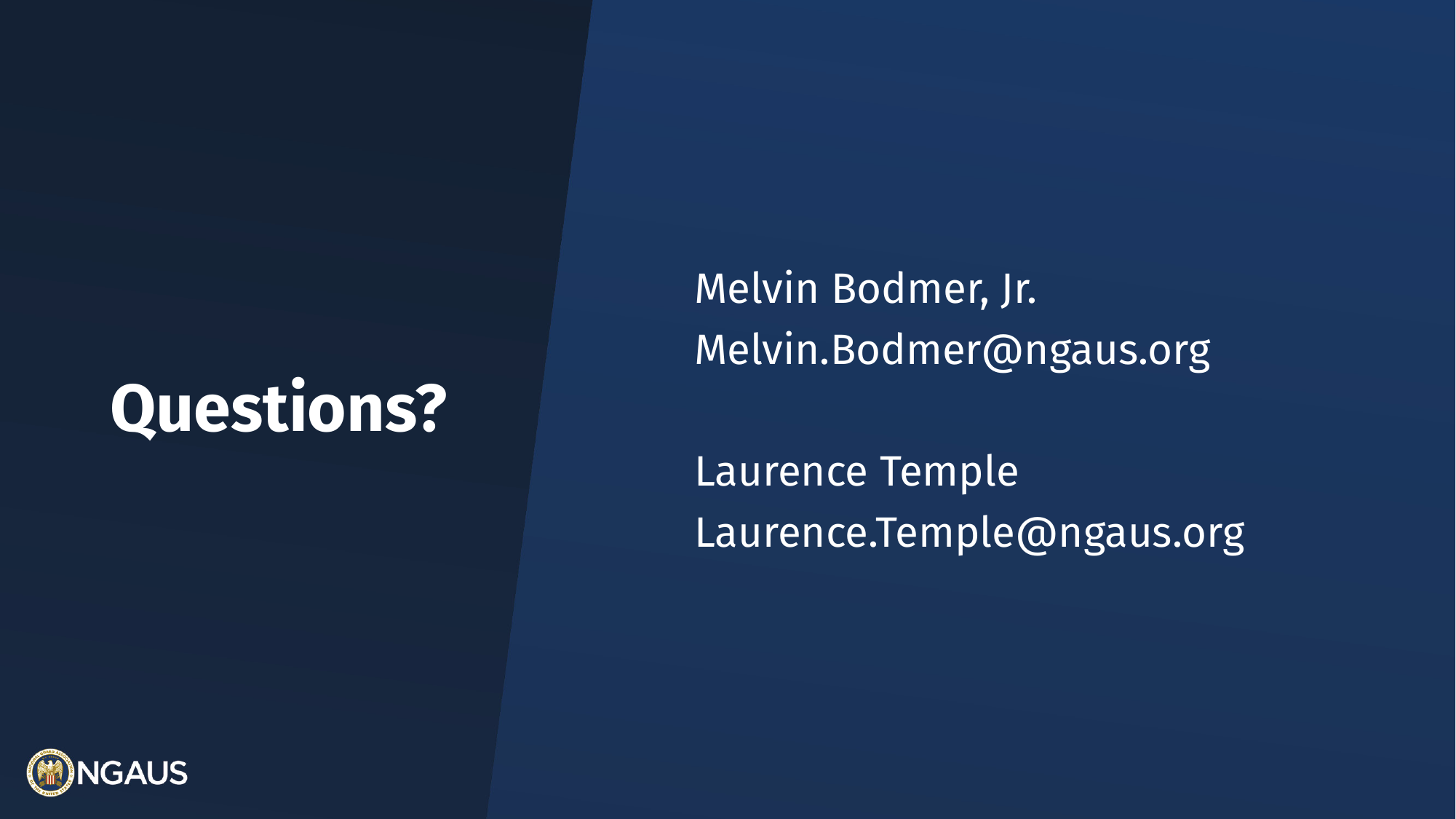

Melvin Bodmer, Jr.
Melvin.Bodmer@ngaus.org

Laurence Temple
Laurence.Temple@ngaus.org
# Questions?